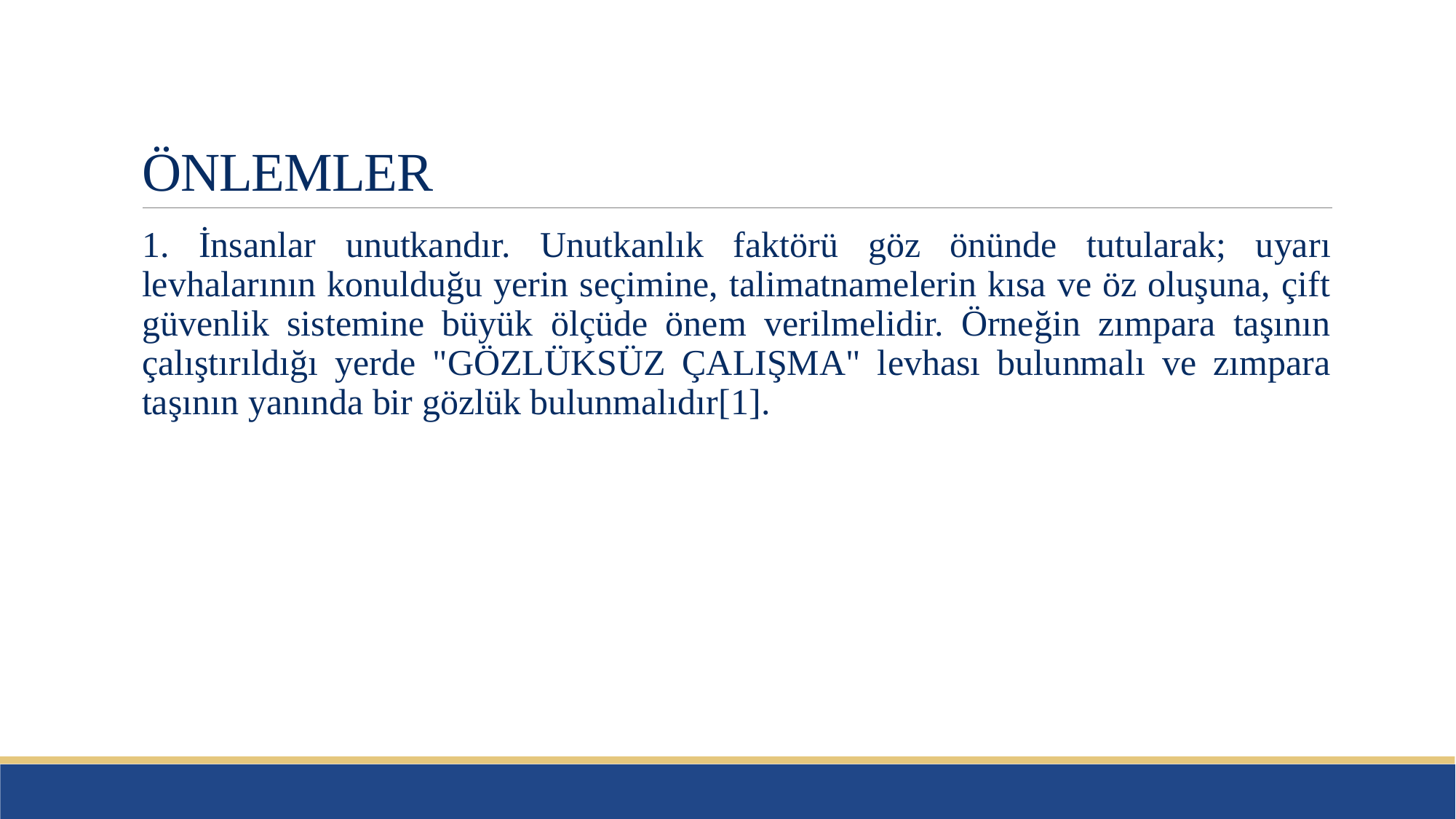

# ÖNLEMLER
1. İnsanlar unutkandır. Unutkanlık faktörü göz önünde tutularak; uyarı levhalarının konulduğu yerin seçimine, talimatnamelerin kısa ve öz oluşuna, çift güvenlik sistemine büyük ölçüde önem verilmelidir. Örneğin zımpara taşının çalıştırıldığı yerde "GÖZLÜKSÜZ ÇALIŞMA" levhası bulunmalı ve zımpara taşının yanında bir gözlük bulunmalıdır[1].